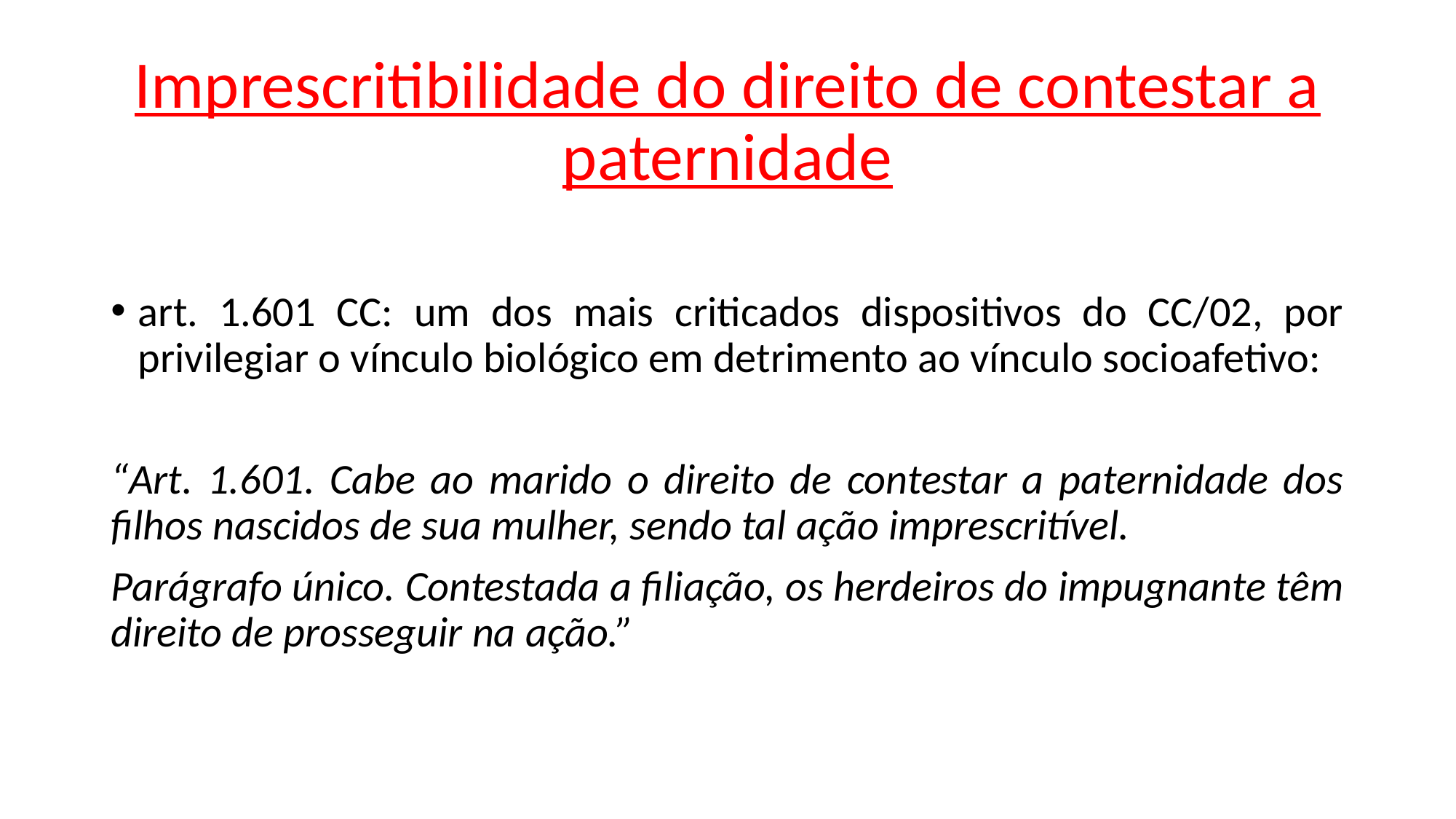

# Imprescritibilidade do direito de contestar a paternidade

art. 1.601 CC: um dos mais criticados dispositivos do CC/02, por privilegiar o vínculo biológico em detrimento ao vínculo socioafetivo:

“Art. 1.601. Cabe ao marido o direito de contestar a paternidade dos filhos nascidos de sua mulher, sendo tal ação imprescritível.
Parágrafo único. Contestada a filiação, os herdeiros do impugnante têm direito de prosseguir na ação.”